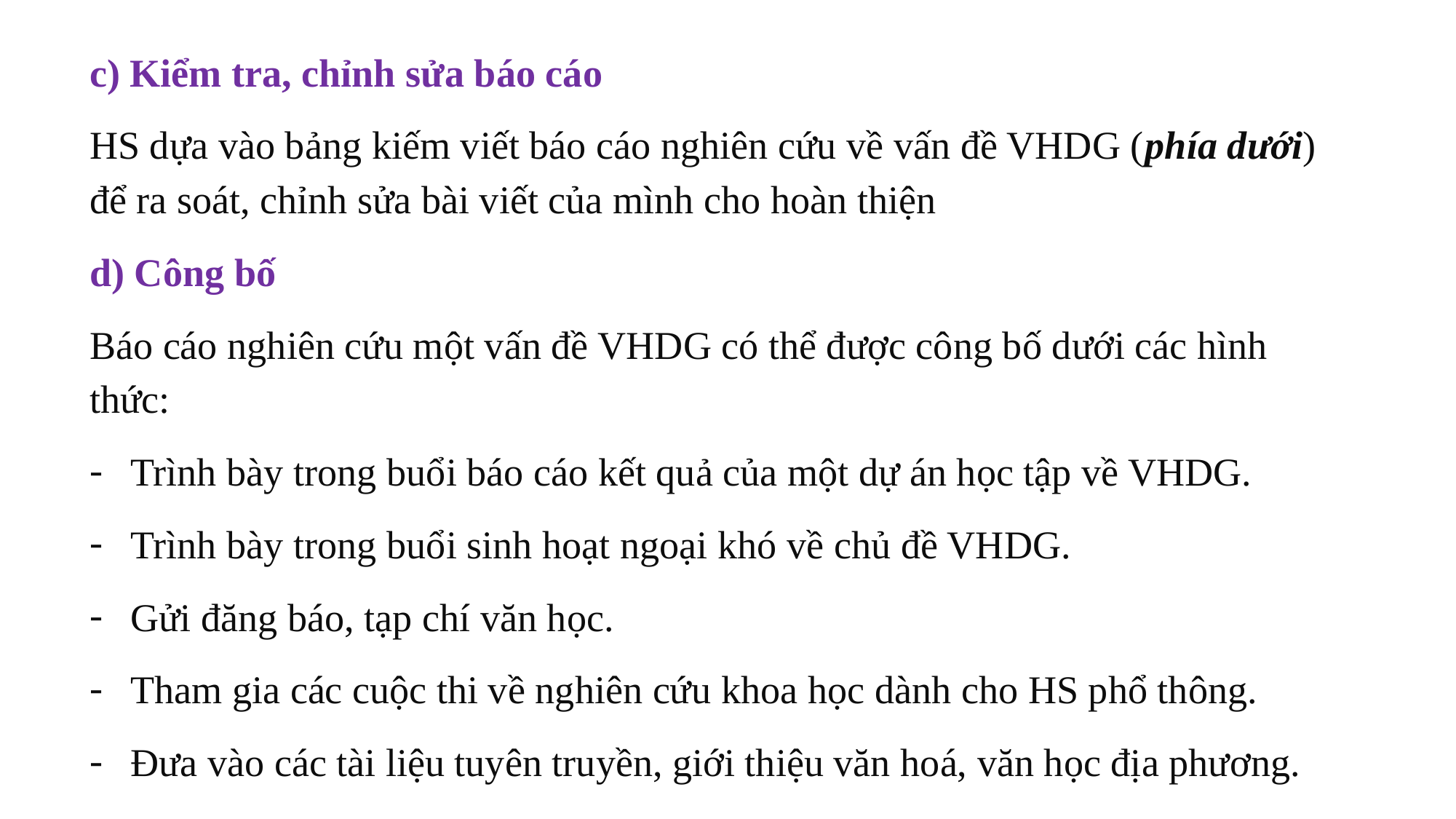

c) Kiểm tra, chỉnh sửa báo cáo
HS dựa vào bảng kiếm viết báo cáo nghiên cứu về vấn đề VHDG (phía dưới) để ra soát, chỉnh sửa bài viết của mình cho hoàn thiện
d) Công bố
Báo cáo nghiên cứu một vấn đề VHDG có thể được công bố dưới các hình thức:
Trình bày trong buổi báo cáo kết quả của một dự án học tập về VHDG.
Trình bày trong buổi sinh hoạt ngoại khó về chủ đề VHDG.
Gửi đăng báo, tạp chí văn học.
Tham gia các cuộc thi về nghiên cứu khoa học dành cho HS phổ thông.
Đưa vào các tài liệu tuyên truyền, giới thiệu văn hoá, văn học địa phương.
…